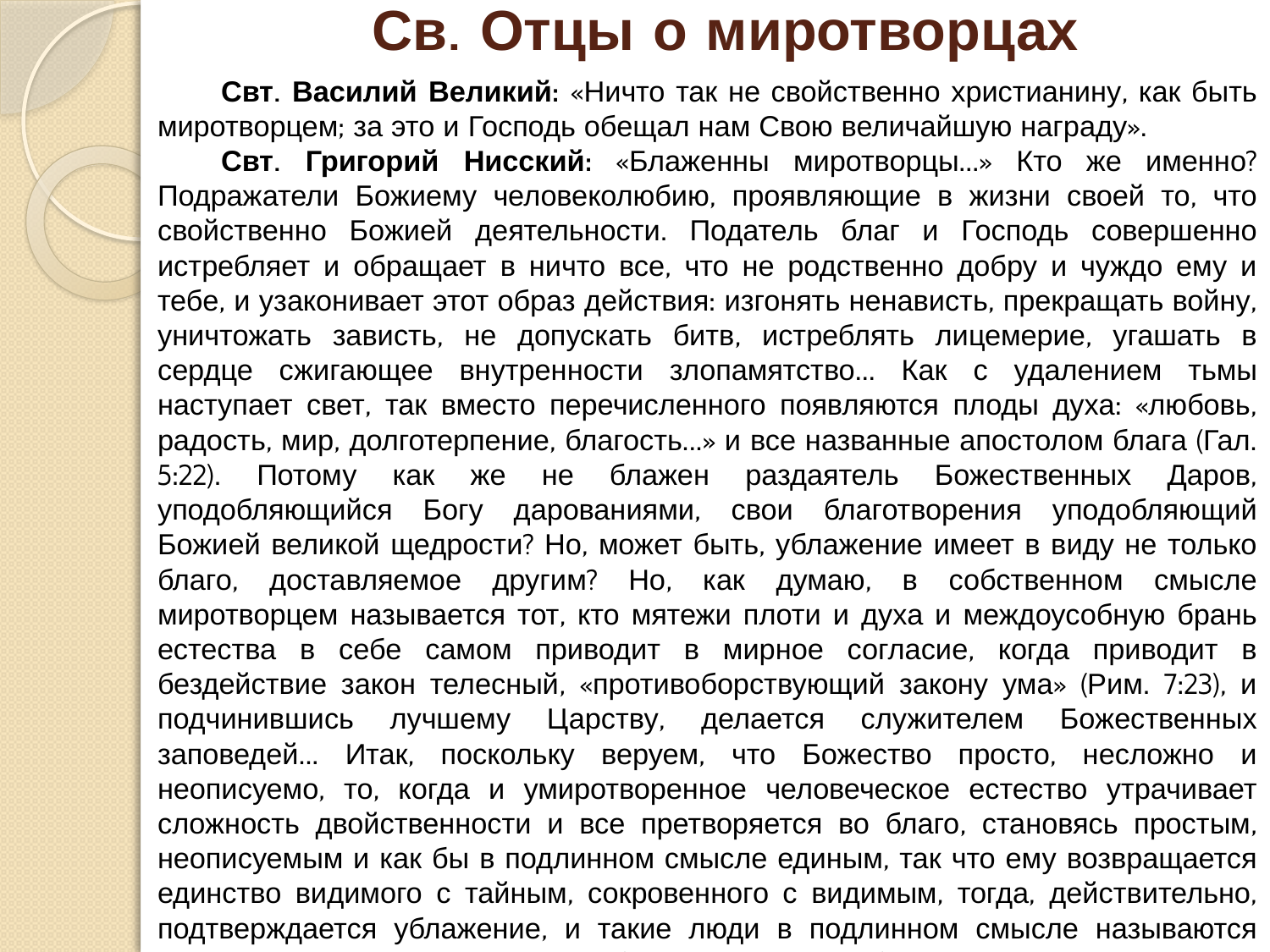

# Св. Отцы о миротворцах
Свт. Василий Великий: «Ничто так не свойственно христианину, как быть миротворцем; за это и Господь обещал нам Свою величайшую награду».
Свт. Григорий Нисский: «Блаженны миротворцы...» Кто же именно? Подражатели Божиему человеколюбию, проявляющие в жизни своей то, что свойственно Божией деятельности. Податель благ и Господь совершенно истребляет и обращает в ничто все, что не родственно добру и чуждо ему и тебе, и узаконивает этот образ действия: изгонять ненависть, прекращать войну, уничтожать зависть, не допускать битв, истреблять лицемерие, угашать в сердце сжигающее внутренности злопамятство... Как с удалением тьмы наступает свет, так вместо перечисленного появляются плоды духа: «любовь, радость, мир, долготерпение, благость...» и все названные апостолом блага (Гал. 5:22). Потому как же не блажен раздаятель Божественных Даров, уподобляющийся Богу дарованиями, свои благотворения уподобляющий Божией великой щедрости? Но, может быть, ублажение имеет в виду не только благо, доставляемое другим? Но, как думаю, в собственном смысле миротворцем называется тот, кто мятежи плоти и духа и междоусобную брань естества в себе самом приводит в мирное согласие, когда приводит в бездействие закон телесный, «противоборствующий закону ума» (Рим. 7:23), и подчинившись лучшему Царству, делается служителем Божественных заповедей... Итак, поскольку веруем, что Божество просто, несложно и неописуемо, то, когда и умиротворенное человеческое естество утрачивает сложность двойственности и все претворяется во благо, становясь простым, неописуемым и как бы в подлинном смысле единым, так что ему возвращается единство видимого с тайным, сокровенного с видимым, тогда, действительно, подтверждается ублажение, и такие люди в подлинном смысле называются сынами Божиими, сделавшись блаженными по обетованию Господа нашего Иисуса Христа».